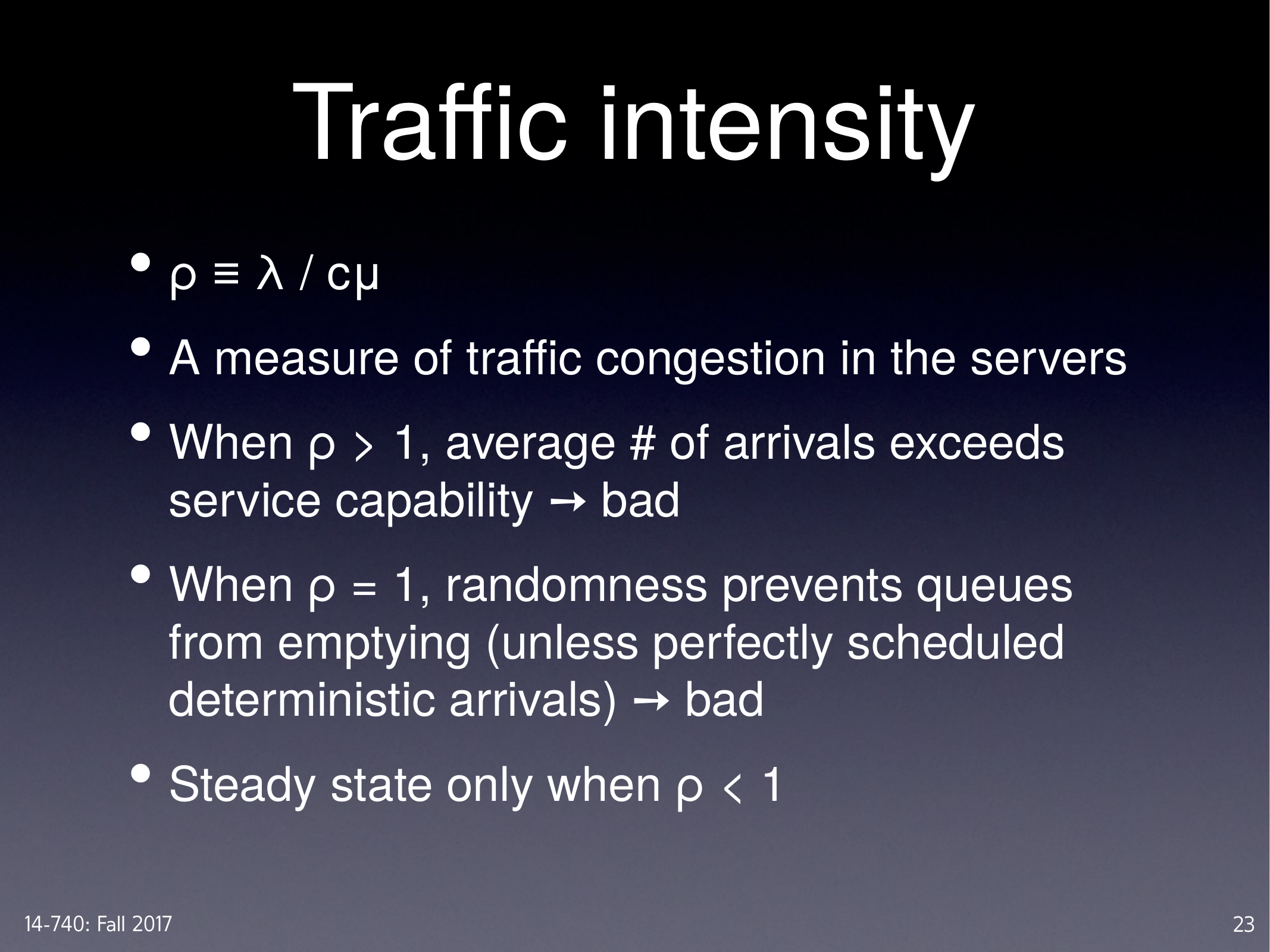

# Traffic intensity
ρ ≡ λ / cμ
A measure of traffic congestion in the servers
When ρ > 1, average # of arrivals exceeds service capability ➙ bad
When ρ = 1, randomness prevents queues from emptying (unless perfectly scheduled deterministic arrivals) ➙ bad
Steady state only when ρ < 1
23